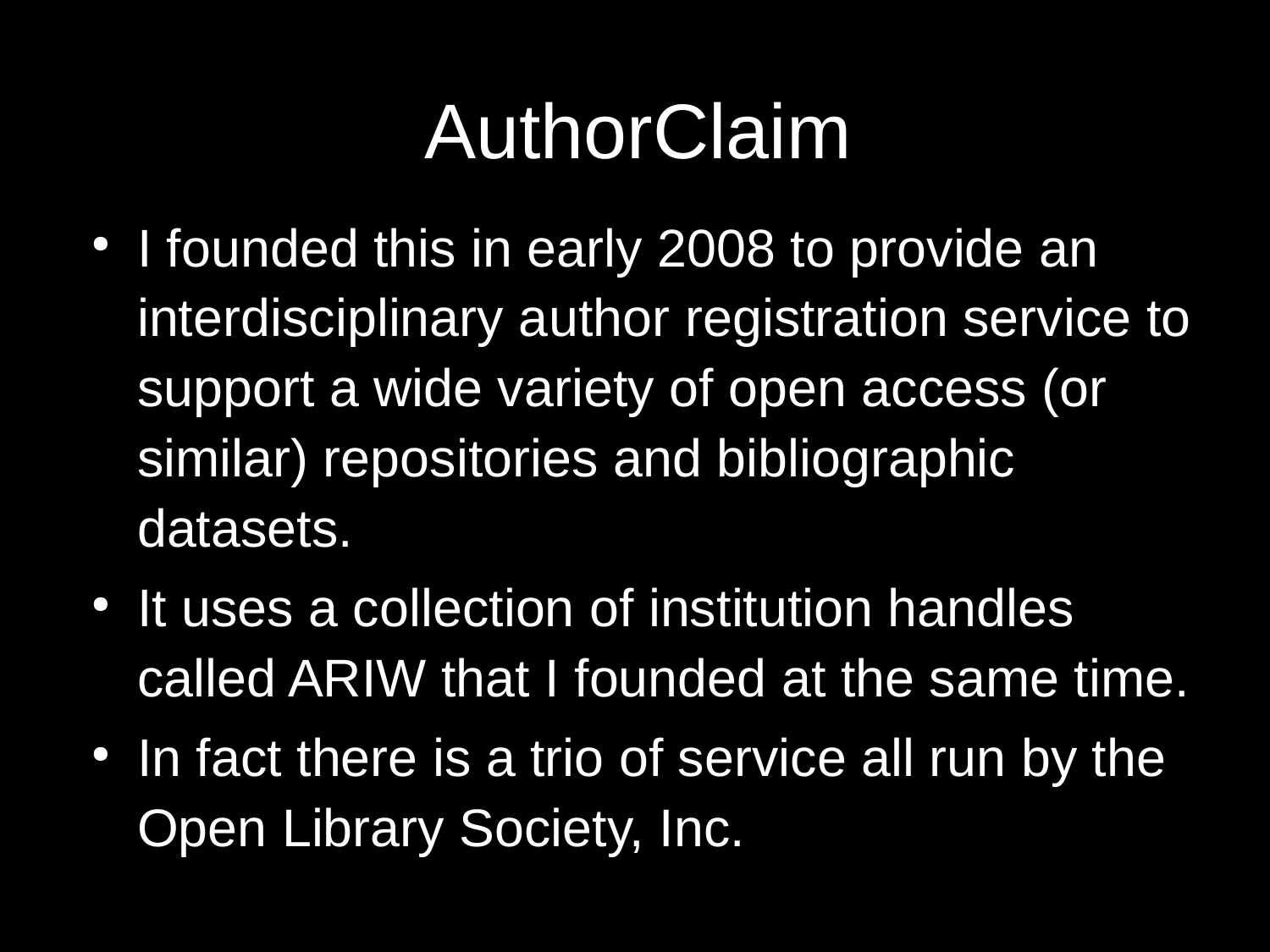

AuthorClaim
I founded this in early 2008 to provide an interdisciplinary author registration service to support a wide variety of open access (or similar) repositories and bibliographic datasets.
It uses a collection of institution handles called ARIW that I founded at the same time.
In fact there is a trio of service all run by the Open Library Society, Inc.